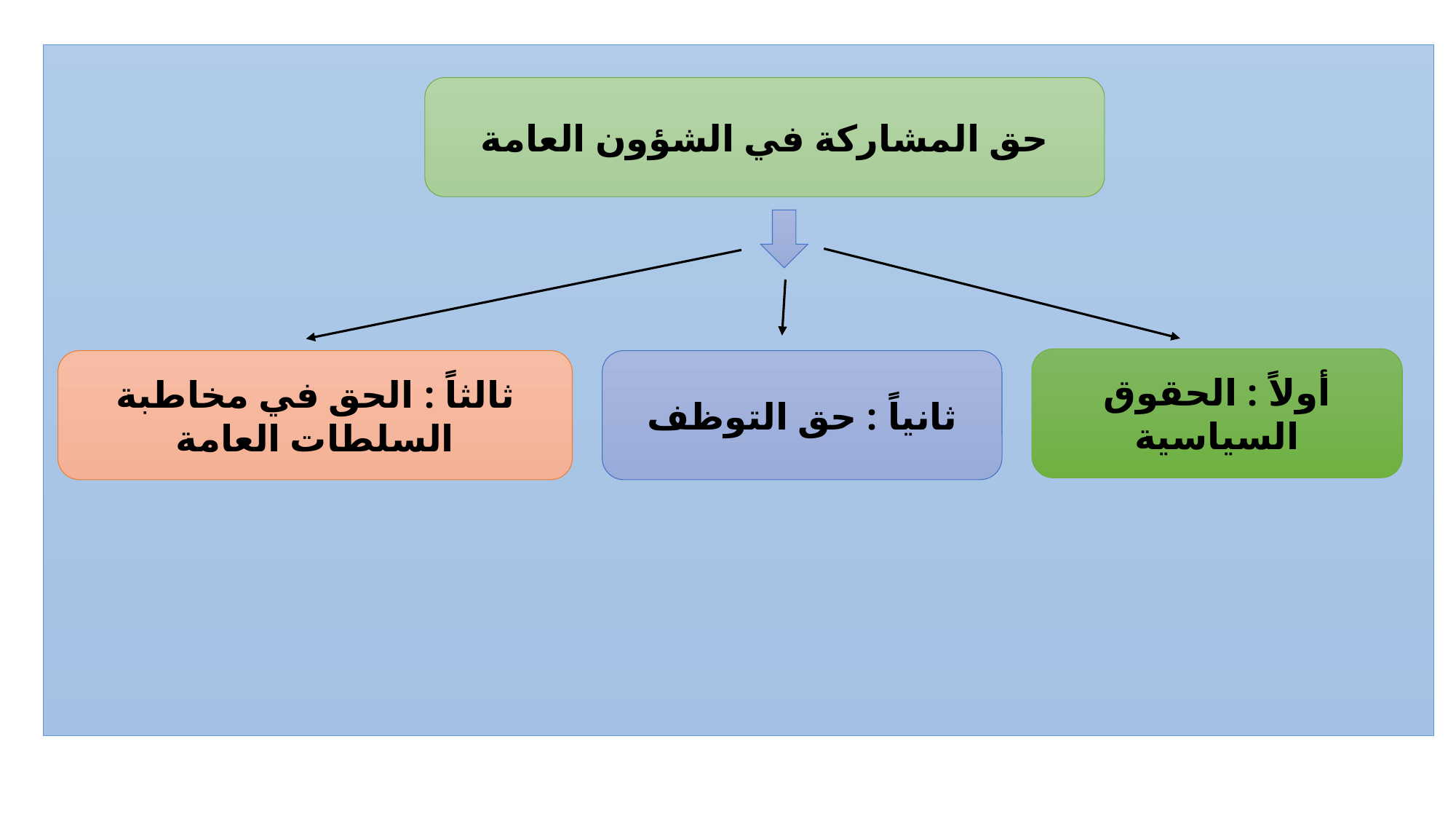

حق المشاركة في الشؤون العامة

أولاً : الحقوق السياسية
ثالثاً : الحق في مخاطبة السلطات العامة
ثانياً : حق التوظف